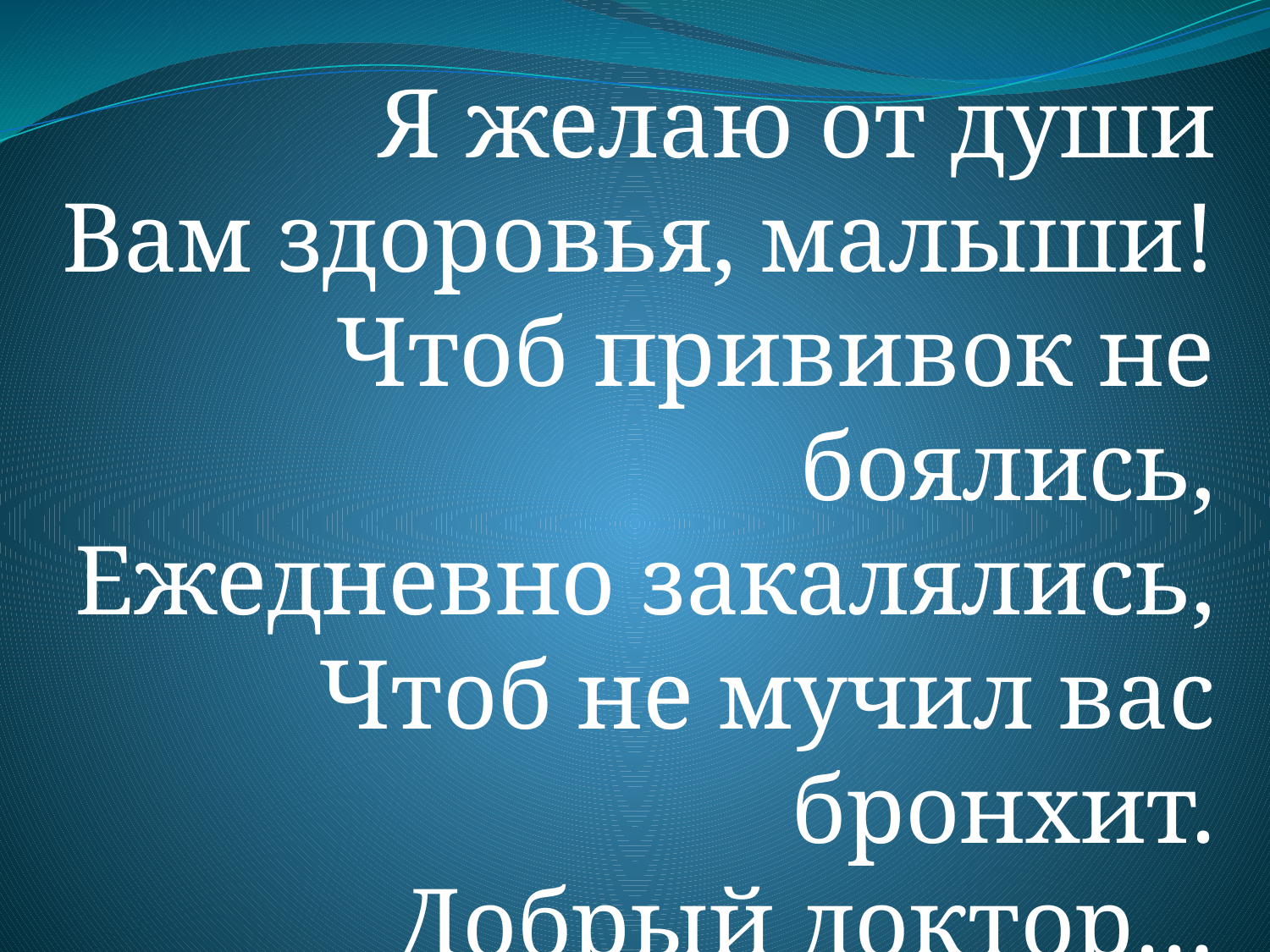

Я желаю от души
Вам здоровья, малыши!
Чтоб прививок не боялись,
Ежедневно закалялись,
Чтоб не мучил вас бронхит.
Добрый доктор…
#